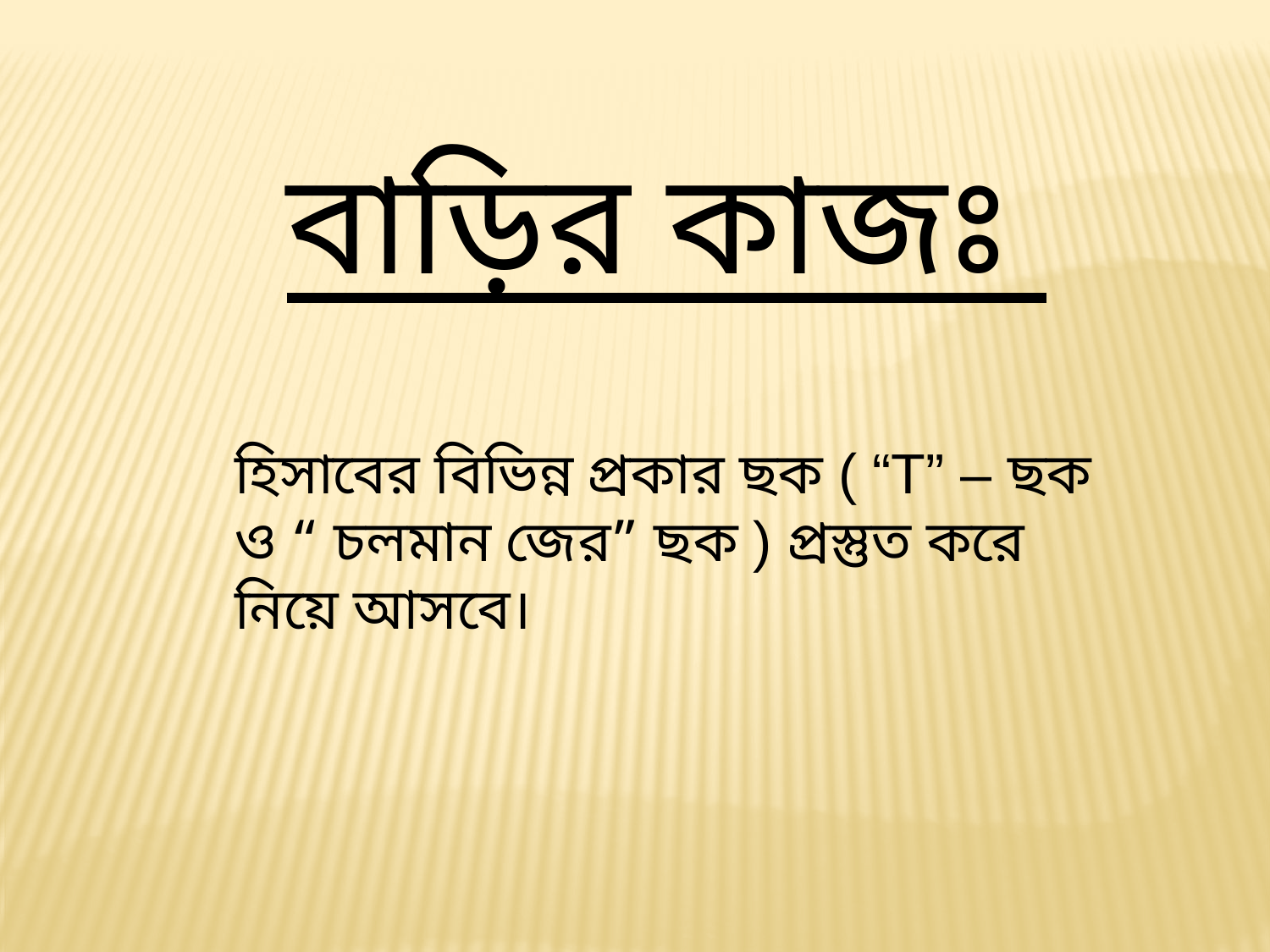

বাড়ির কাজঃ

হিসাবের বিভিন্ন প্রকার ছক ( “T” – ছক ও “ চলমান জের” ছক ) প্রস্তুত করে নিয়ে আসবে।